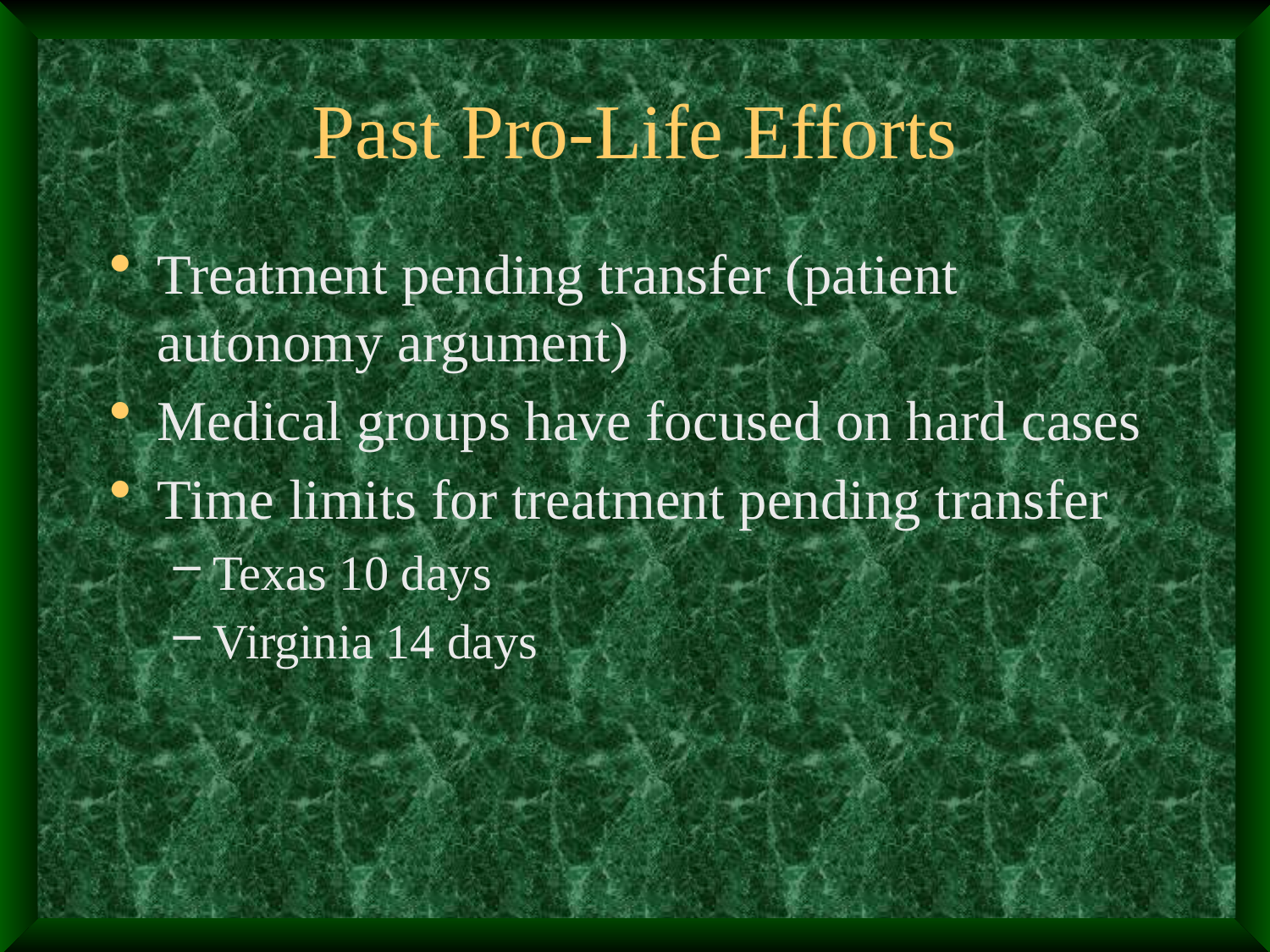

# Past Pro-Life Efforts
Treatment pending transfer (patient autonomy argument)
Medical groups have focused on hard cases
Time limits for treatment pending transfer
Texas 10 days
Virginia 14 days